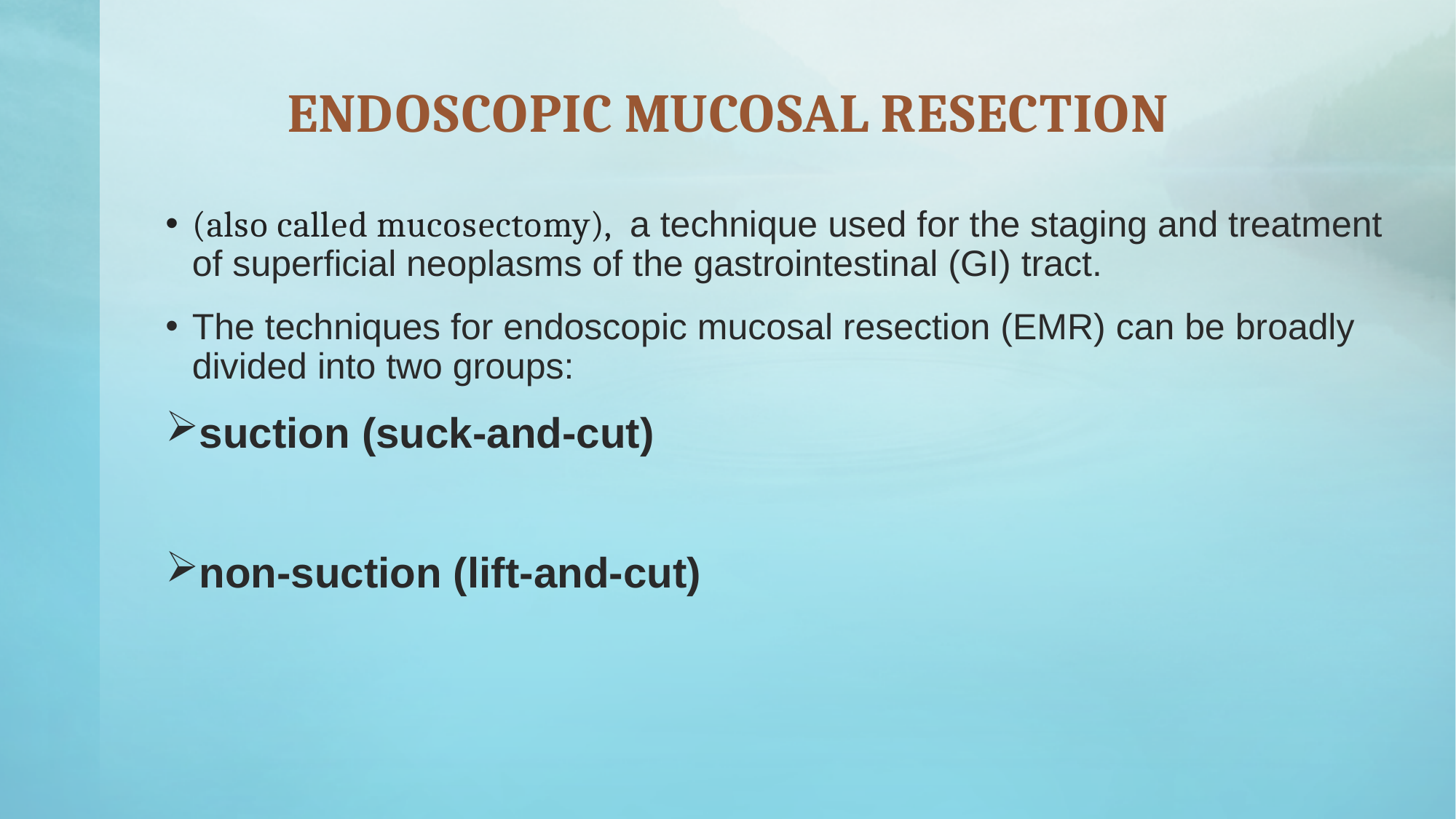

# ENDOSCOPIC MUCOSAL RESECTION
(also called mucosectomy),  a technique used for the staging and treatment of superficial neoplasms of the gastrointestinal (GI) tract.
The techniques for endoscopic mucosal resection (EMR) can be broadly divided into two groups:
suction (suck-and-cut)

non-suction (lift-and-cut)